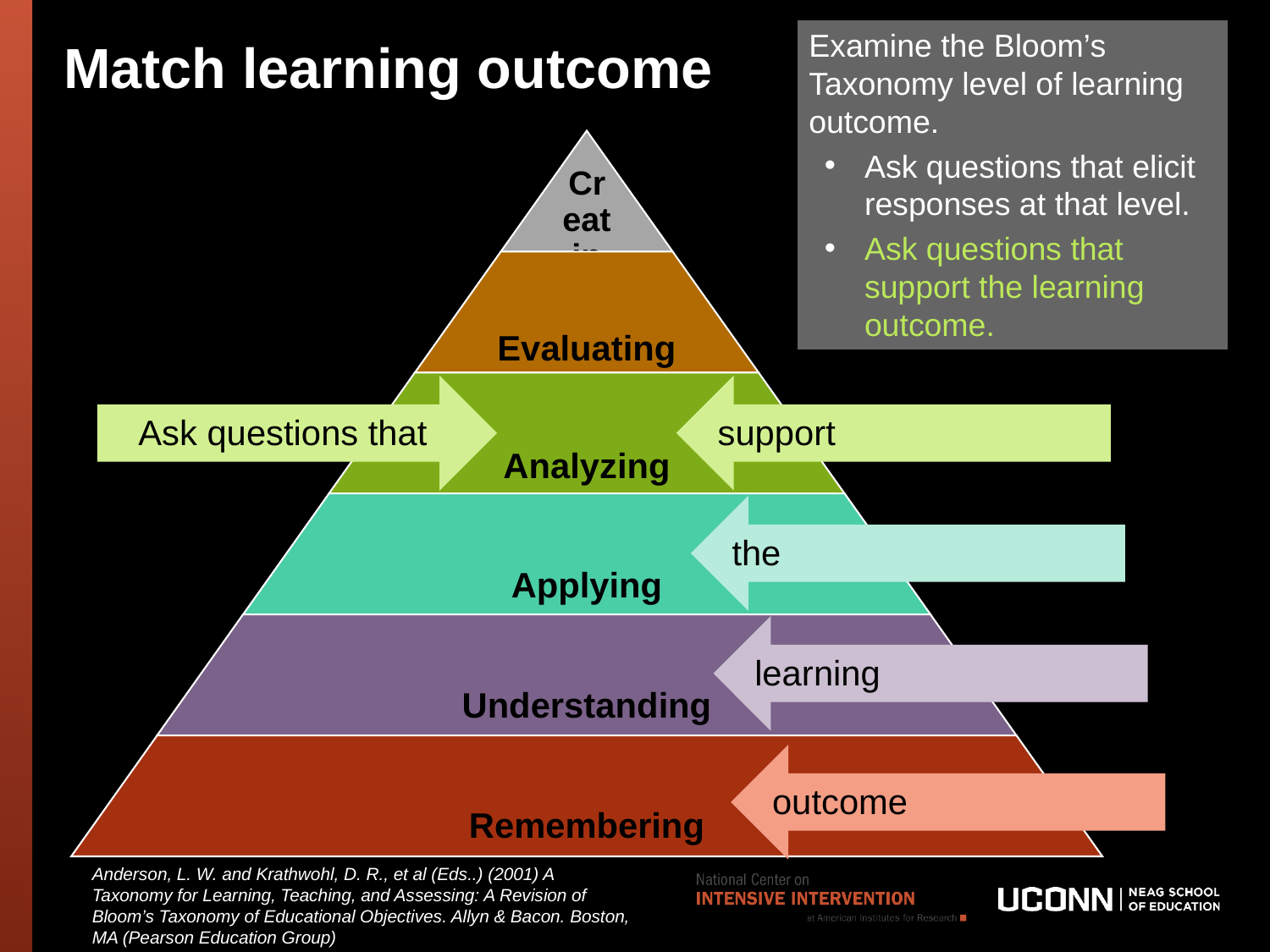

# Match learning outcome
Examine the Bloom’s Taxonomy level of learning outcome.
Ask questions that elicit responses at that level.
Ask questions that support the learning outcome.

Creating

Evaluating

Analyzing

Applying

Understanding

Remembering
Ask questions that
support
the
learning
outcome
Anderson, L. W. and Krathwohl, D. R., et al (Eds..) (2001) A Taxonomy for Learning, Teaching, and Assessing: A Revision of Bloom’s Taxonomy of Educational Objectives. Allyn & Bacon. Boston, MA (Pearson Education Group)